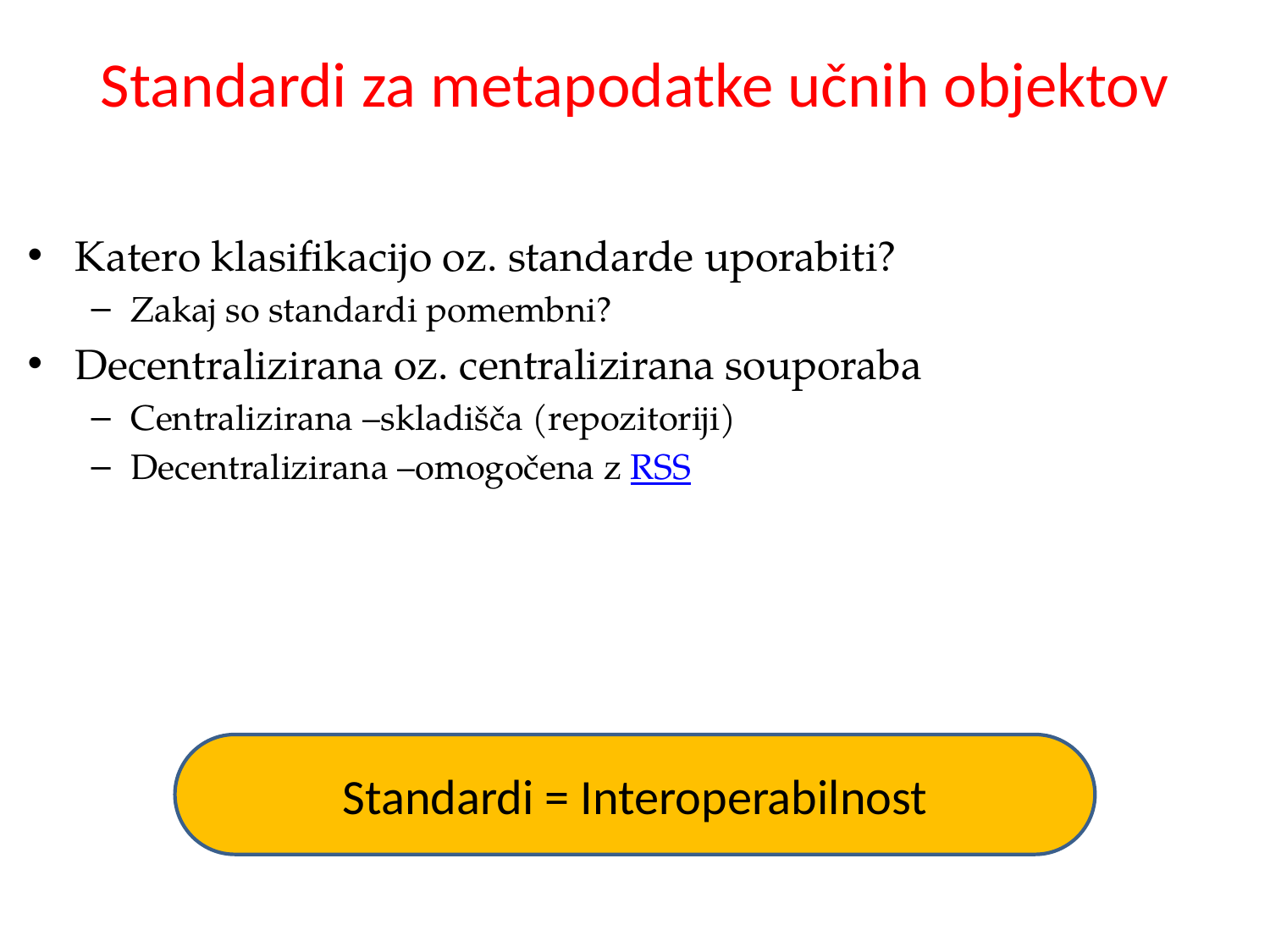

# Standardi za metapodatke učnih objektov
Katero klasifikacijo oz. standarde uporabiti?
Zakaj so standardi pomembni?
Decentralizirana oz. centralizirana souporaba
Centralizirana –skladišča (repozitoriji)
Decentralizirana –omogočena z RSS
Standardi = Interoperabilnost